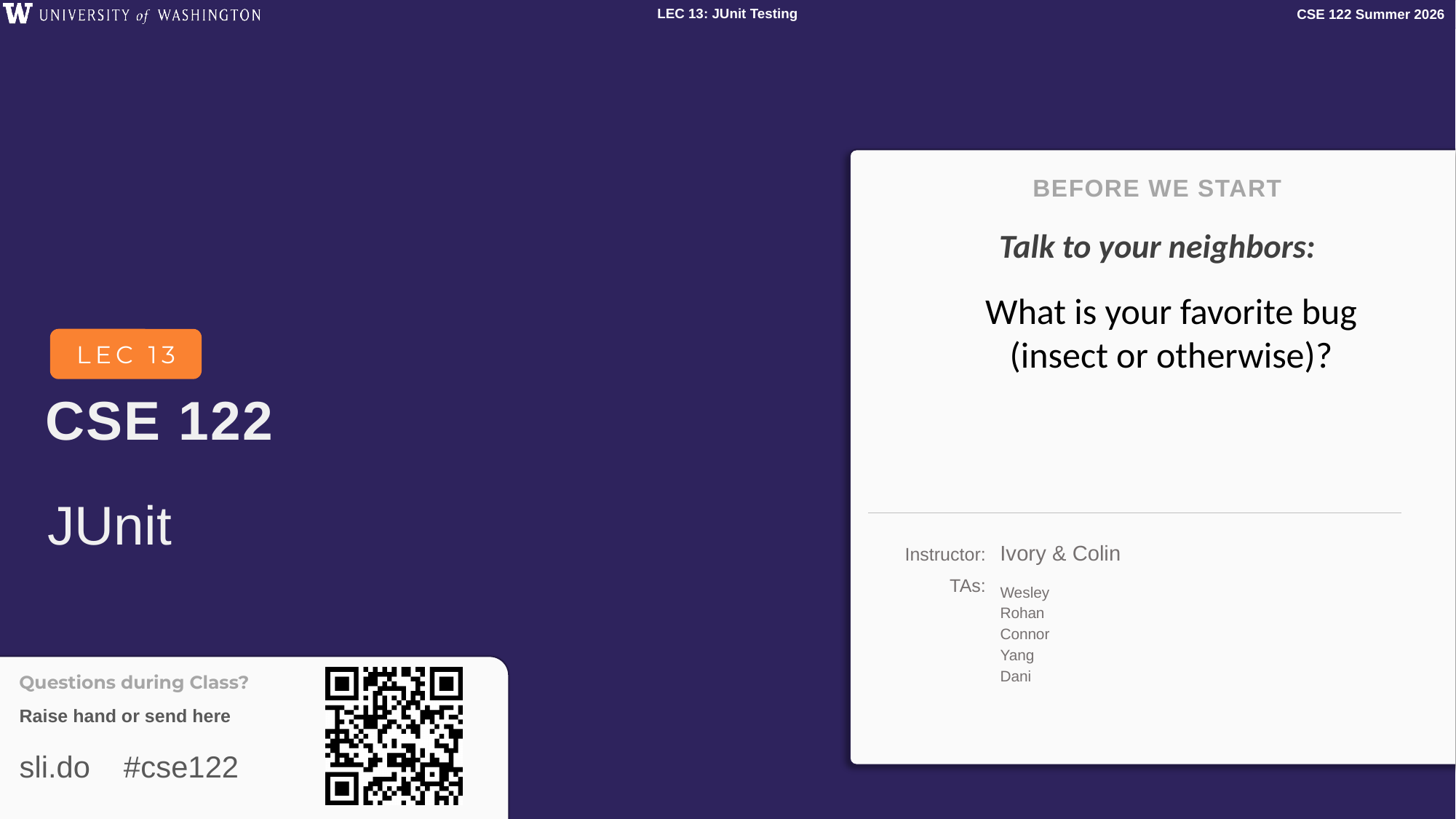

BEFORE WE START
Talk to your neighbors:
What is your favorite bug (insect or otherwise)?
# JUnit